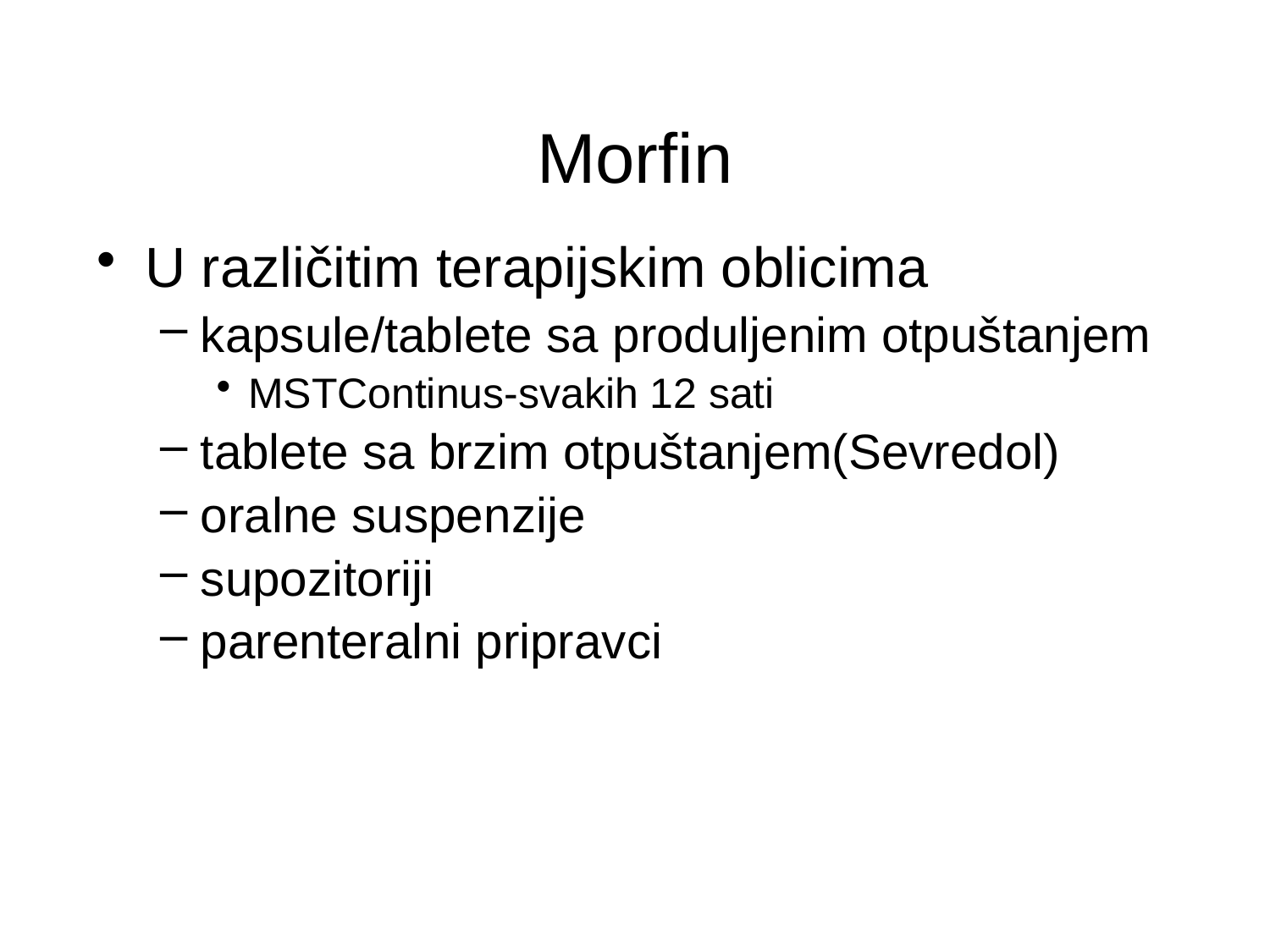

Morfin
U različitim terapijskim oblicima
kapsule/tablete sa produljenim otpuštanjem
MSTContinus-svakih 12 sati
tablete sa brzim otpuštanjem(Sevredol)
oralne suspenzije
supozitoriji
parenteralni pripravci